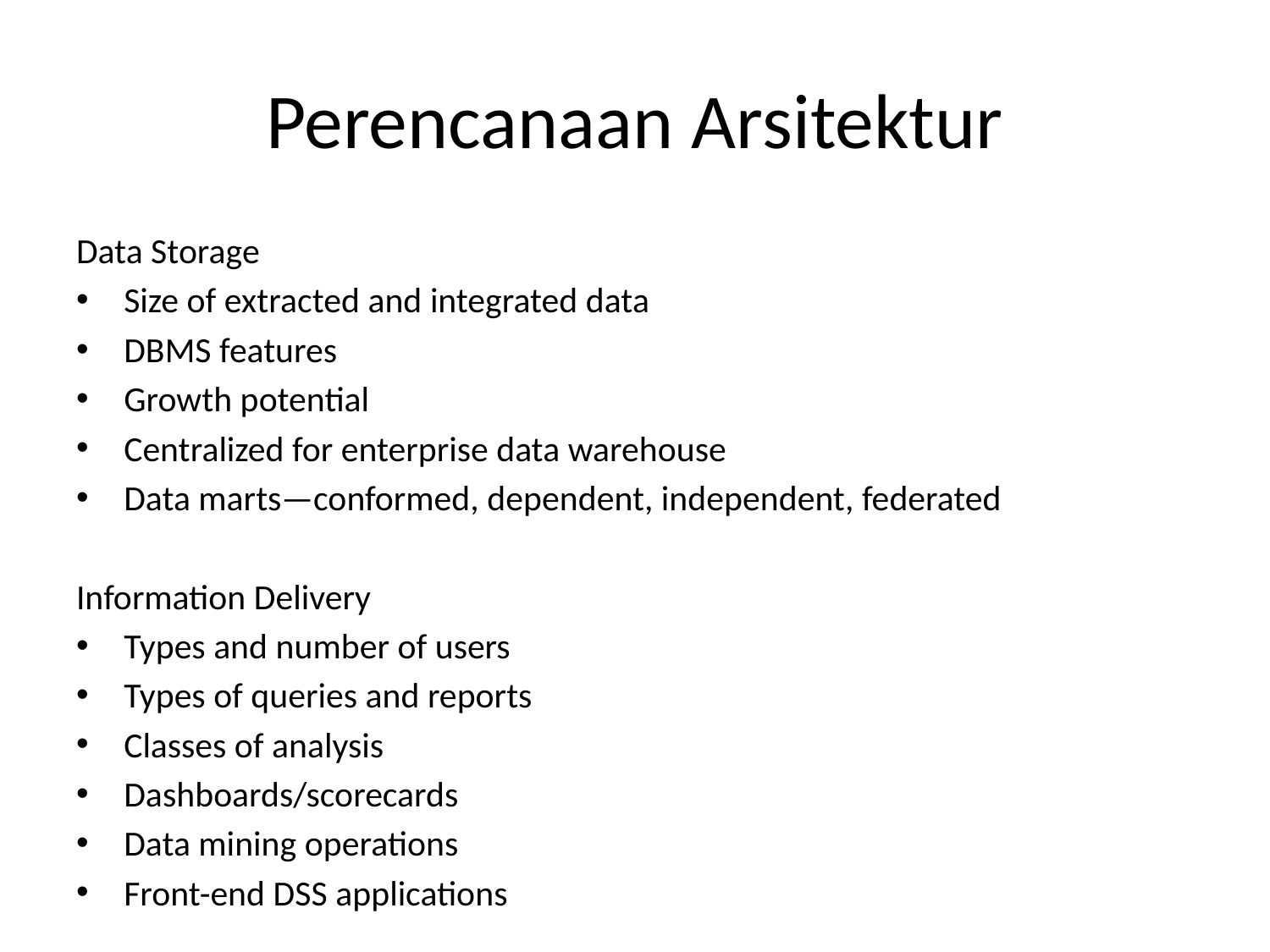

# Perencanaan Arsitektur
Data Storage
Size of extracted and integrated data
DBMS features
Growth potential
Centralized for enterprise data warehouse
Data marts—conformed, dependent, independent, federated

Information Delivery
Types and number of users
Types of queries and reports
Classes of analysis
Dashboards/scorecards
Data mining operations
Front-end DSS applications